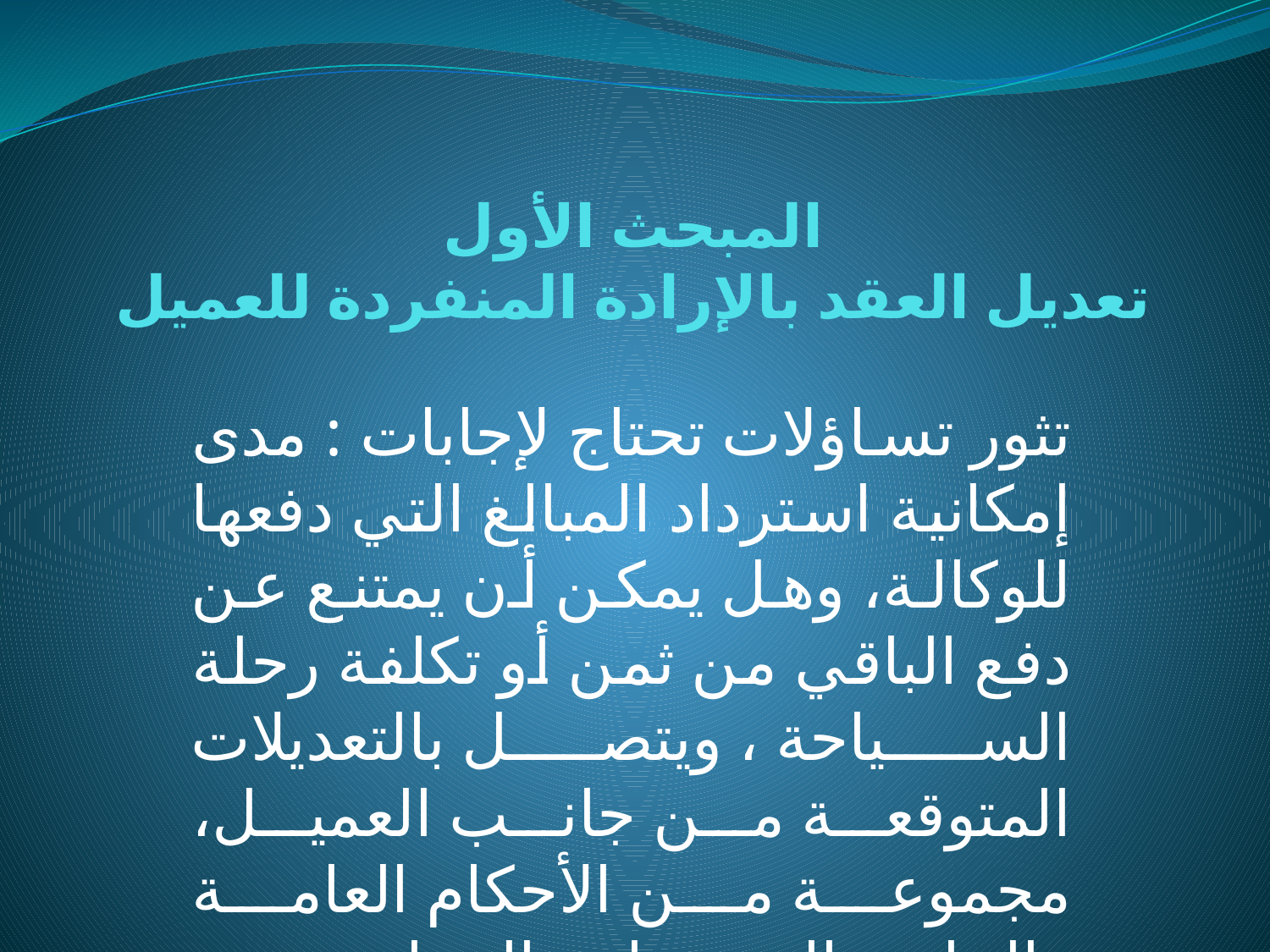

# المبحث الأول تعديل العقد بالإرادة المنفردة للعميل
تثور تساؤلات تحتاج لإجابات : مدى إمكانية استرداد المبالغ التي دفعها للوكالة، وهل يمكن أن يمتنع عن دفع الباقي من ثمن أو تكلفة رحلة السياحة ، ويتصل بالتعديلات المتوقعة من جانب العميل، مجموعة من الأحكام العامة والخاصة التي تتعلق بالرحلة.